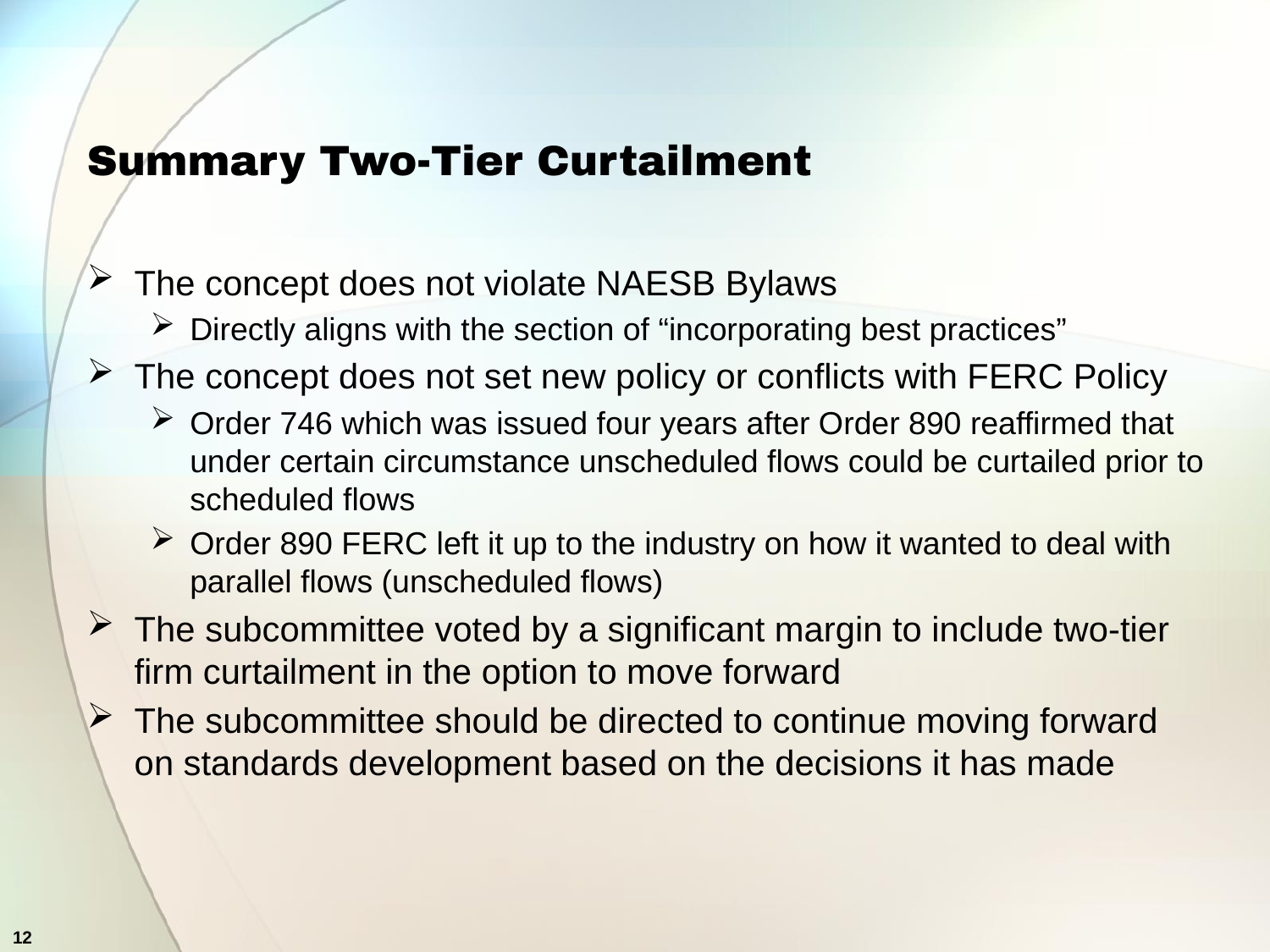

# Summary Two-Tier Curtailment
The concept does not violate NAESB Bylaws
Directly aligns with the section of “incorporating best practices”
The concept does not set new policy or conflicts with FERC Policy
Order 746 which was issued four years after Order 890 reaffirmed that under certain circumstance unscheduled flows could be curtailed prior to scheduled flows
Order 890 FERC left it up to the industry on how it wanted to deal with parallel flows (unscheduled flows)
The subcommittee voted by a significant margin to include two-tier firm curtailment in the option to move forward
The subcommittee should be directed to continue moving forward on standards development based on the decisions it has made

12